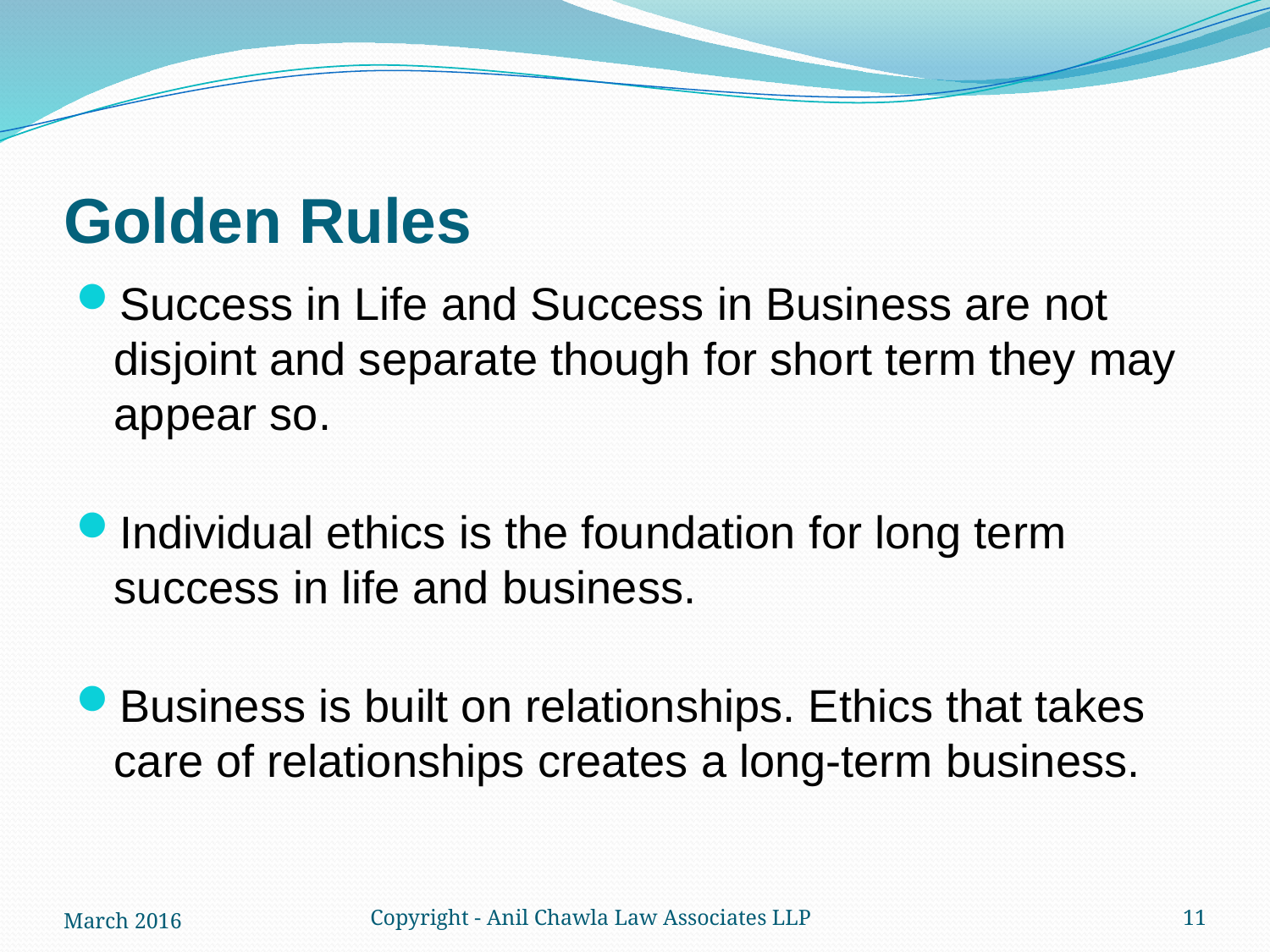

# Golden Rules
Success in Life and Success in Business are not disjoint and separate though for short term they may appear so.
Individual ethics is the foundation for long term success in life and business.
Business is built on relationships. Ethics that takes care of relationships creates a long-term business.
March 2016
Copyright - Anil Chawla Law Associates LLP
11